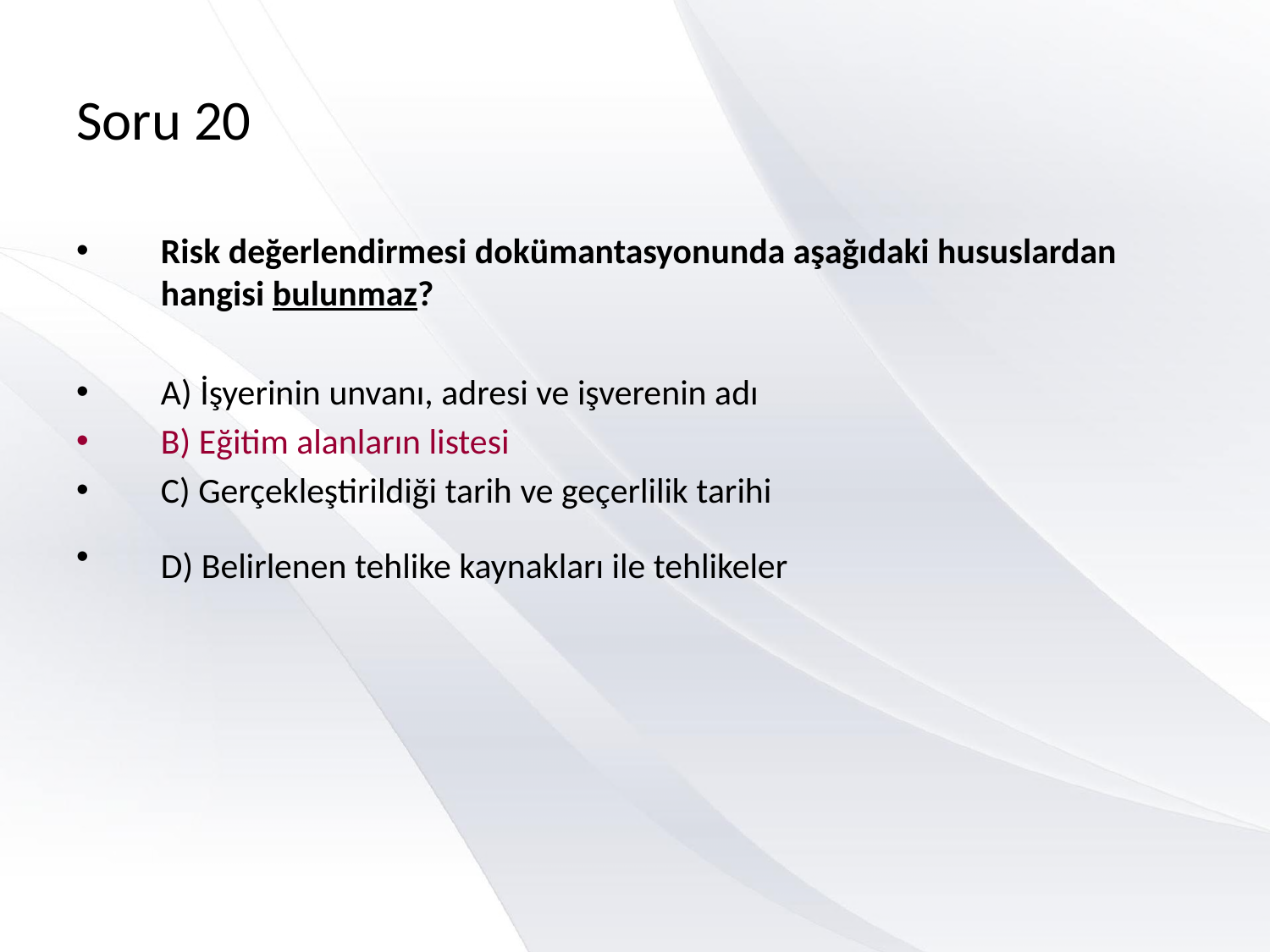

# Soru 20
Risk değerlendirmesi dokümantasyonunda aşağıdaki hususlardan hangisi bulunmaz?

A) İşyerinin unvanı, adresi ve işverenin adı
B) Eğitim alanların listesi
C) Gerçekleştirildiği tarih ve geçerlilik tarihi
D) Belirlenen tehlike kaynakları ile tehlikeler